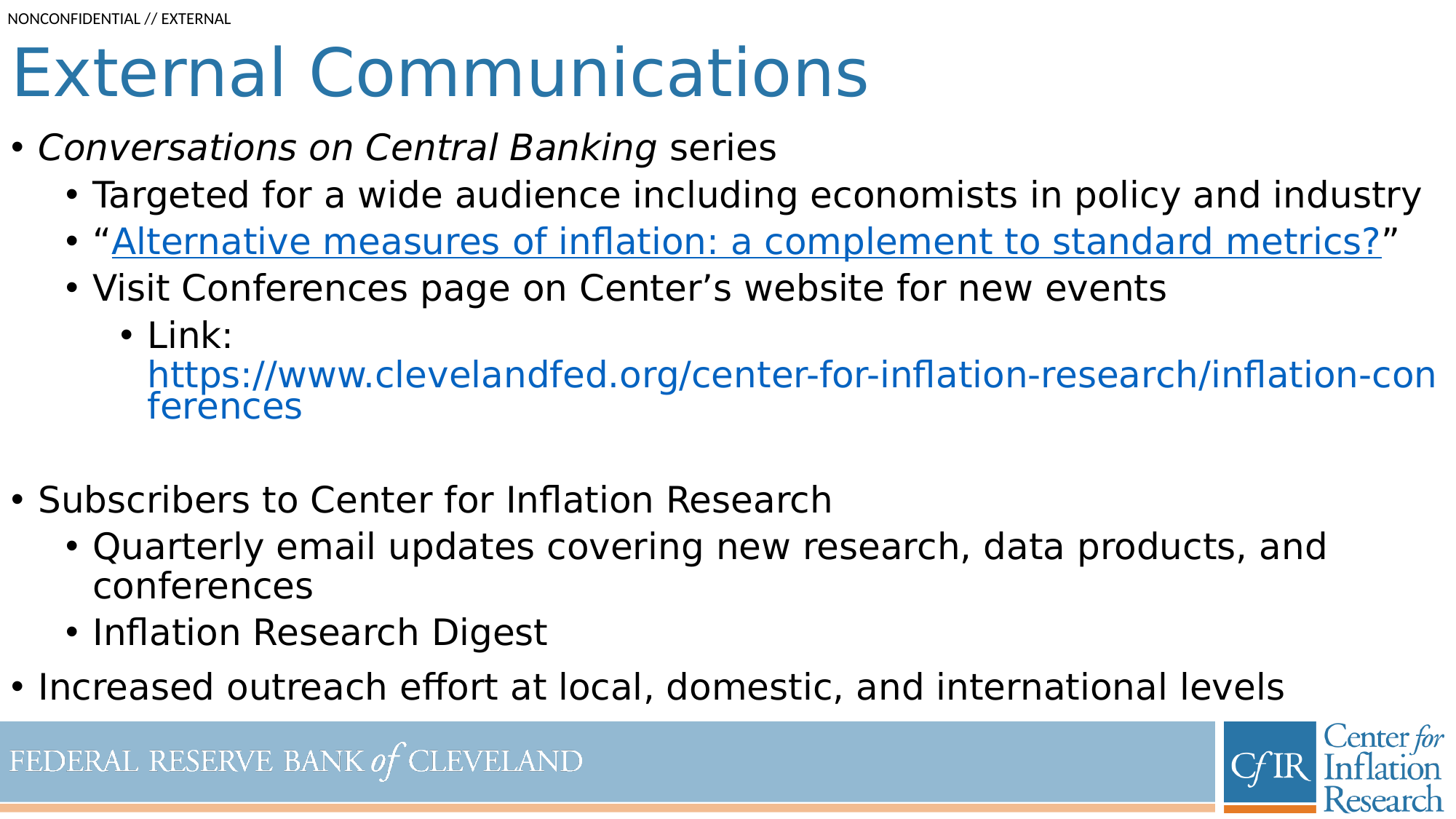

# External Communications
Conversations on Central Banking series
Targeted for a wide audience including economists in policy and industry
“Alternative measures of inflation: a complement to standard metrics?”
Visit Conferences page on Center’s website for new events
Link: https://www.clevelandfed.org/center-for-inflation-research/inflation-conferences
Subscribers to Center for Inflation Research
Quarterly email updates covering new research, data products, and conferences
Inflation Research Digest
Increased outreach effort at local, domestic, and international levels